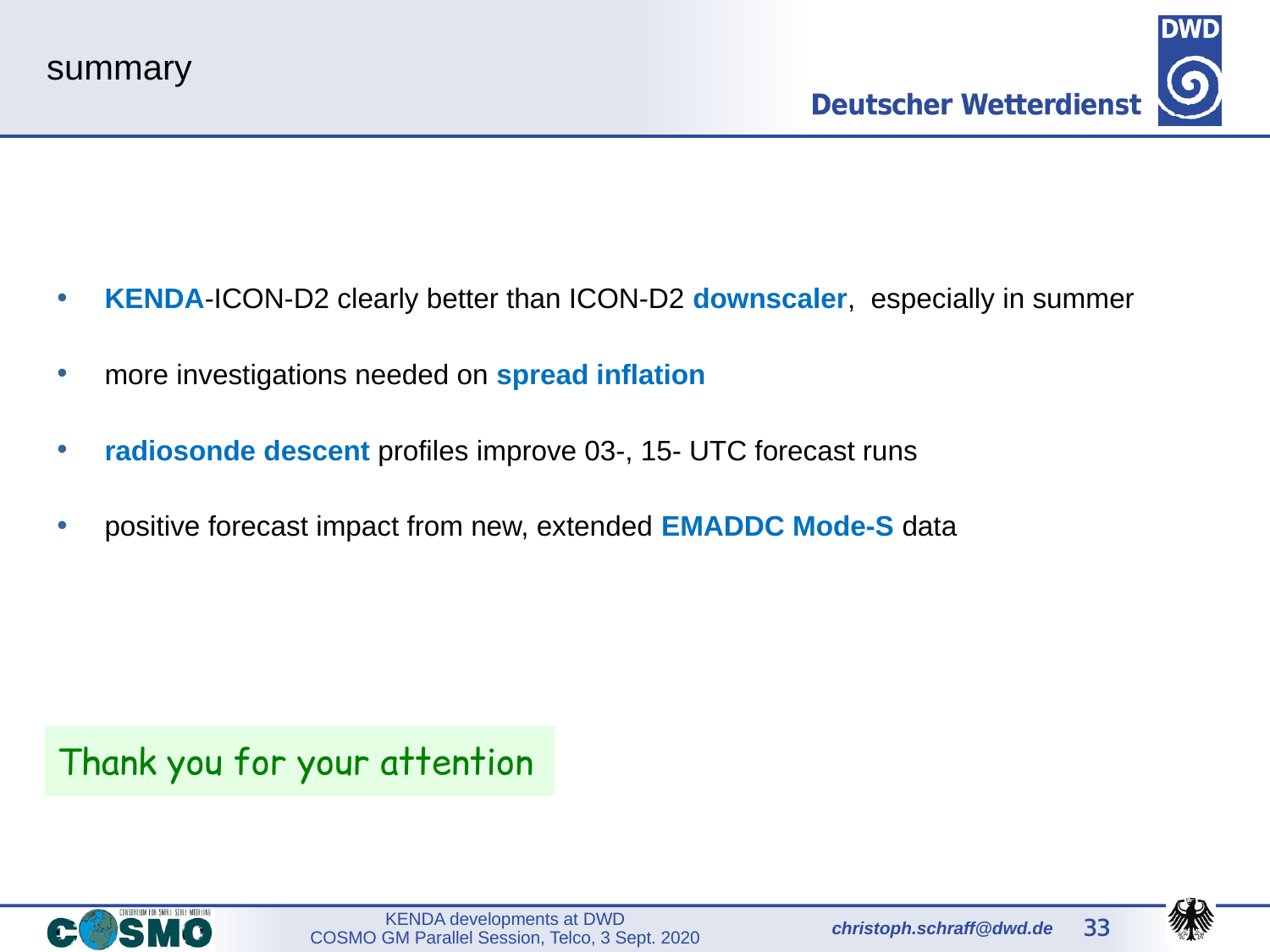

summary
KENDA-ICON-D2 clearly better than ICON-D2 downscaler,  especially in summer
more investigations needed on spread inflation
radiosonde descent profiles improve 03-, 15- UTC forecast runs
positive forecast impact from new, extended EMADDC Mode-S data
Thank you for your attention
33